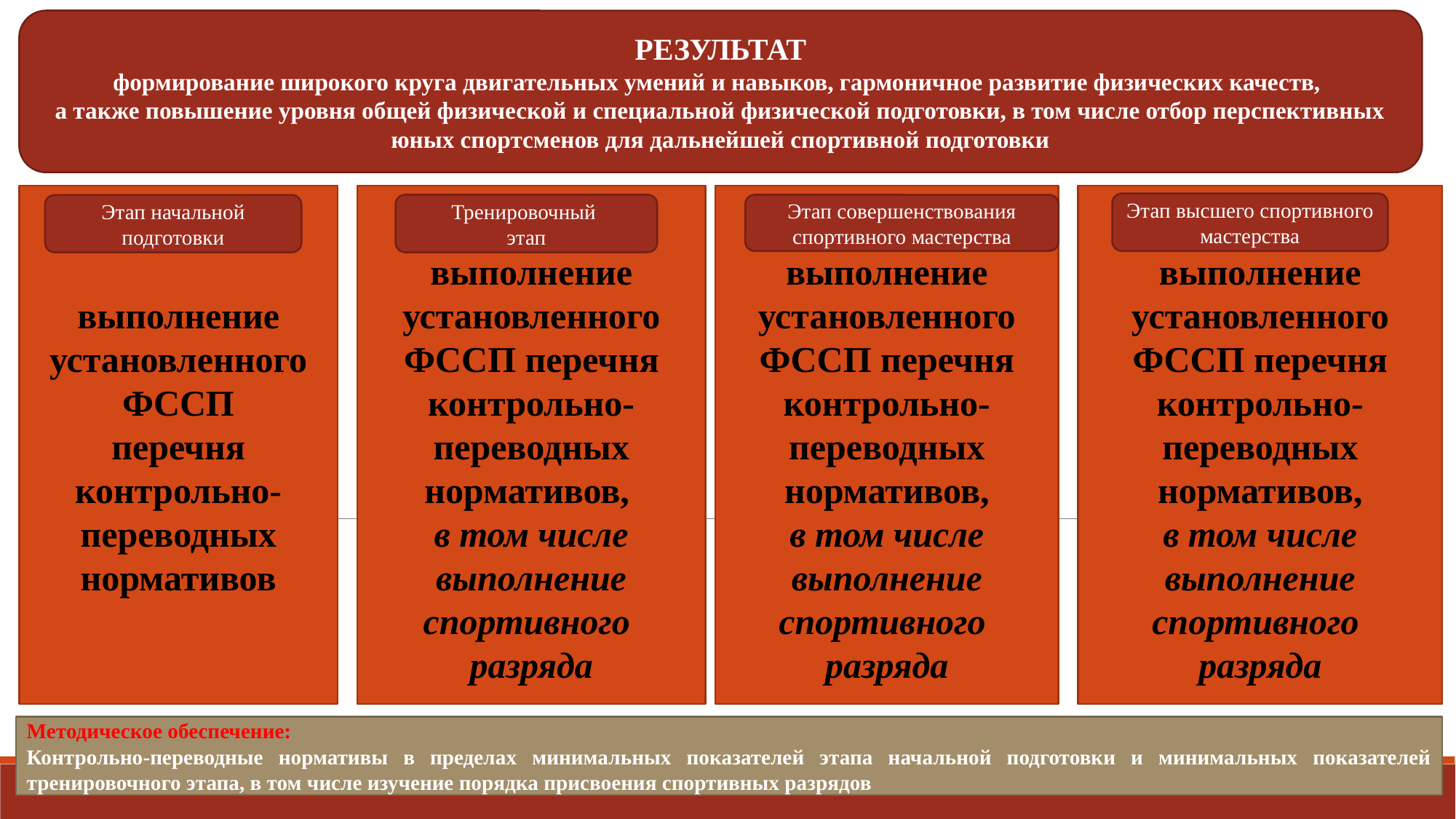

РЕЗУЛЬТАТ
формирование широкого круга двигательных умений и навыков, гармоничное развитие физических качеств,
а также повышение уровня общей физической и специальной физической подготовки, в том числе отбор перспективных юных спортсменов для дальнейшей спортивной подготовки

выполнение установленного ФССП перечня контрольно-переводных нормативов,
в том числе выполнение спортивного
разряда

выполнение установленного ФССП перечня контрольно-переводных нормативов,
в том числе выполнение спортивного
разряда

выполнение установленного ФССП
перечня контрольно-переводных нормативов

выполнение установленного ФССП перечня контрольно-переводных нормативов,
в том числе выполнение спортивного
разряда
Этап высшего спортивного мастерства
Тренировочный
этап
Этап совершенствования спортивного мастерства
Этап начальной подготовки
Методическое обеспечение:
Контрольно-переводные нормативы в пределах минимальных показателей этапа начальной подготовки и минимальных показателей тренировочного этапа, в том числе изучение порядка присвоения спортивных разрядов